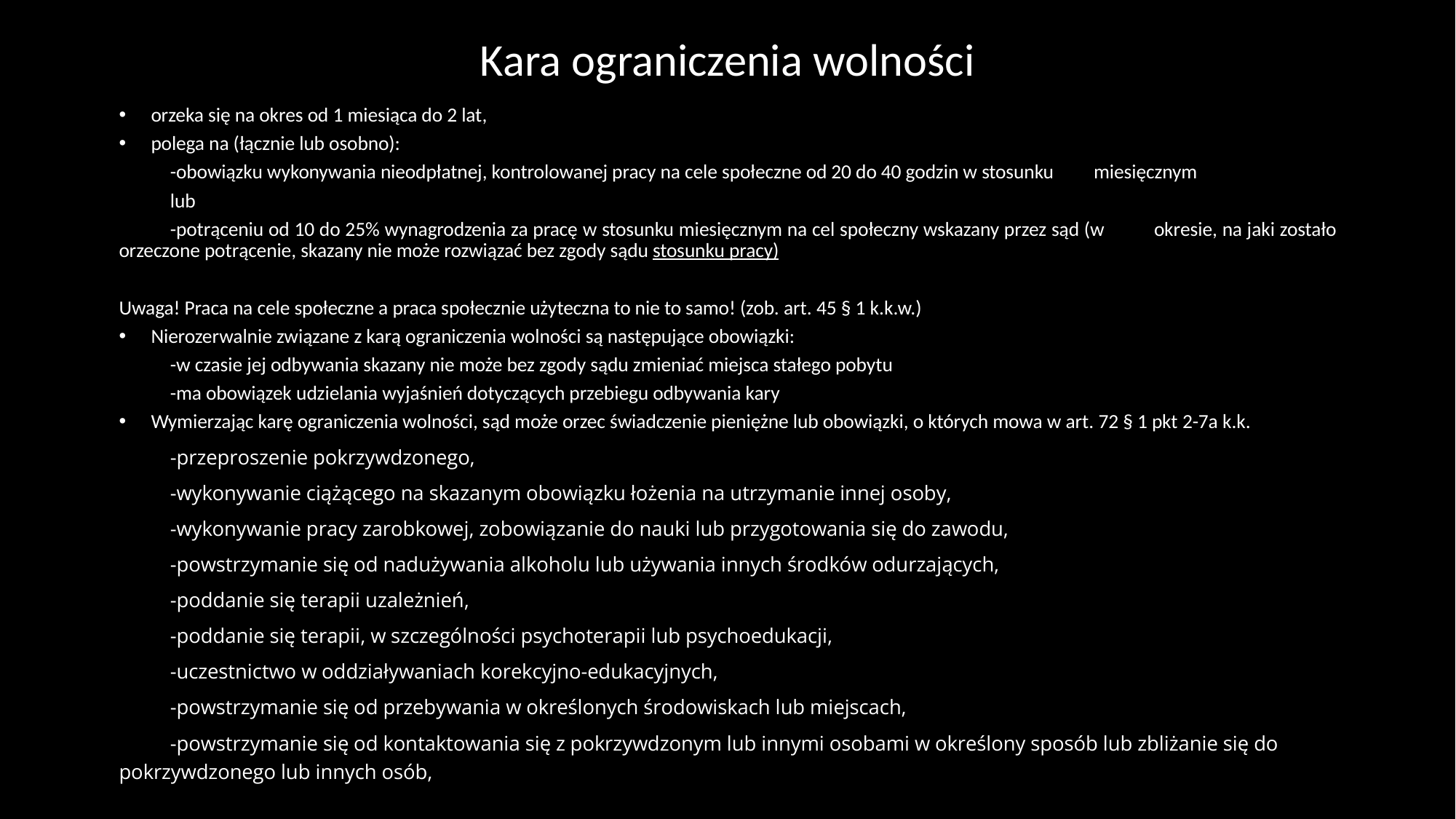

# Kara ograniczenia wolności
orzeka się na okres od 1 miesiąca do 2 lat,
polega na (łącznie lub osobno):
	-obowiązku wykonywania nieodpłatnej, kontrolowanej pracy na cele społeczne od 20 do 40 godzin w stosunku 	miesięcznym
	lub
	-potrąceniu od 10 do 25% wynagrodzenia za pracę w stosunku miesięcznym na cel społeczny wskazany przez sąd (w 	okresie, na jaki zostało orzeczone potrącenie, skazany nie może rozwiązać bez zgody sądu stosunku pracy)

Uwaga! Praca na cele społeczne a praca społecznie użyteczna to nie to samo! (zob. art. 45 § 1 k.k.w.)
Nierozerwalnie związane z karą ograniczenia wolności są następujące obowiązki:
	-w czasie jej odbywania skazany nie może bez zgody sądu zmieniać miejsca stałego pobytu
	-ma obowiązek udzielania wyjaśnień dotyczących przebiegu odbywania kary
Wymierzając karę ograniczenia wolności, sąd może orzec świadczenie pieniężne lub obowiązki, o których mowa w art. 72 § 1 pkt 2-7a k.k.
	-przeproszenie pokrzywdzonego,
	-wykonywanie ciążącego na skazanym obowiązku łożenia na utrzymanie innej osoby,
	-wykonywanie pracy zarobkowej, zobowiązanie do nauki lub przygotowania się do zawodu,
	-powstrzymanie się od nadużywania alkoholu lub używania innych środków odurzających,
	-poddanie się terapii uzależnień,
	-poddanie się terapii, w szczególności psychoterapii lub psychoedukacji,
	-uczestnictwo w oddziaływaniach korekcyjno-edukacyjnych,
	-powstrzymanie się od przebywania w określonych środowiskach lub miejscach,
	-powstrzymanie się od kontaktowania się z pokrzywdzonym lub innymi osobami w określony sposób lub zbliżanie się do 	pokrzywdzonego lub innych osób,